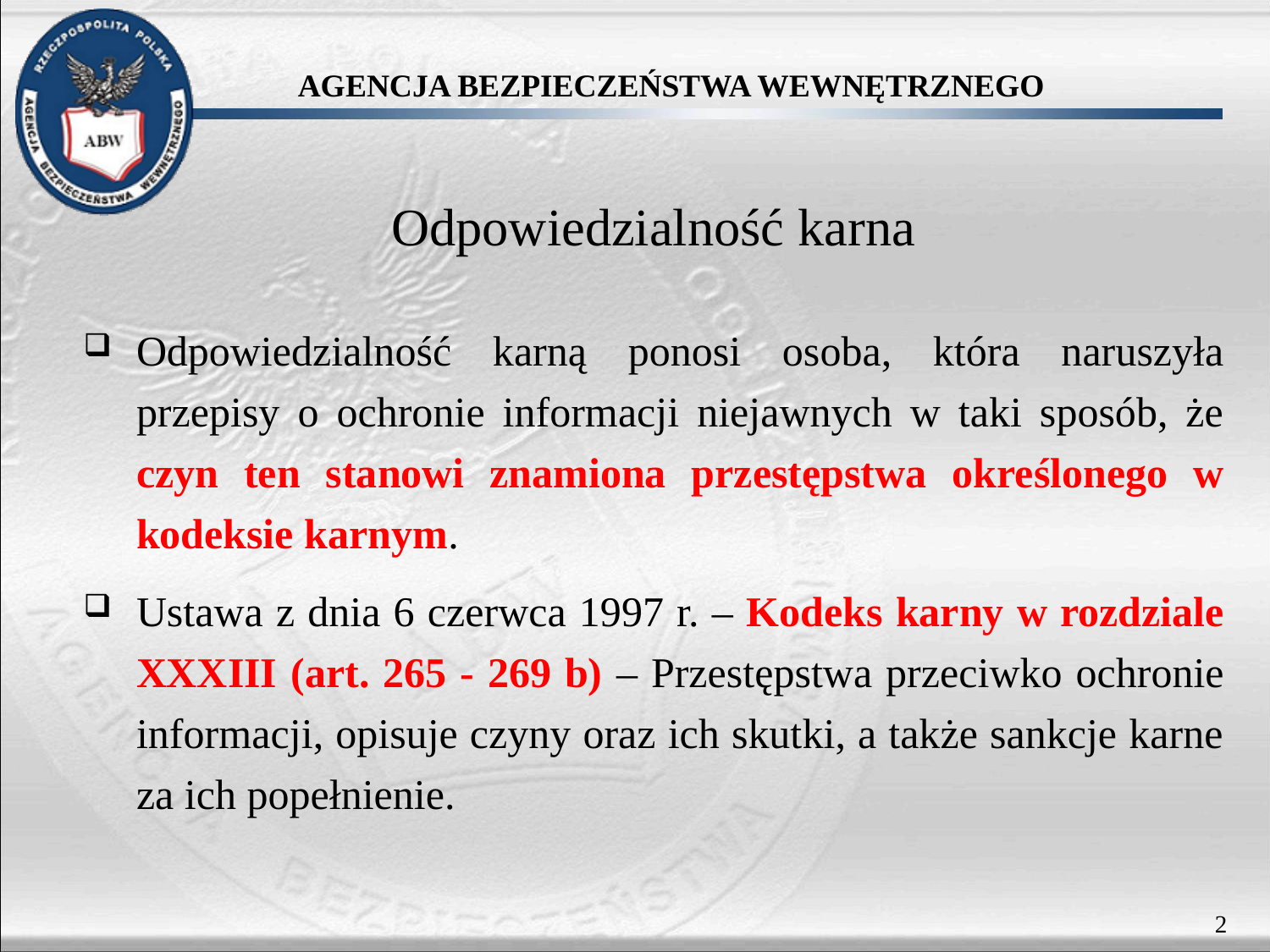

Odpowiedzialność karna
Odpowiedzialność karną ponosi osoba, która naruszyła przepisy o ochronie informacji niejawnych w taki sposób, że czyn ten stanowi znamiona przestępstwa określonego w kodeksie karnym.
Ustawa z dnia 6 czerwca 1997 r. – Kodeks karny w rozdziale XXXIII (art. 265 - 269 b) – Przestępstwa przeciwko ochronie informacji, opisuje czyny oraz ich skutki, a także sankcje karne za ich popełnienie.
2